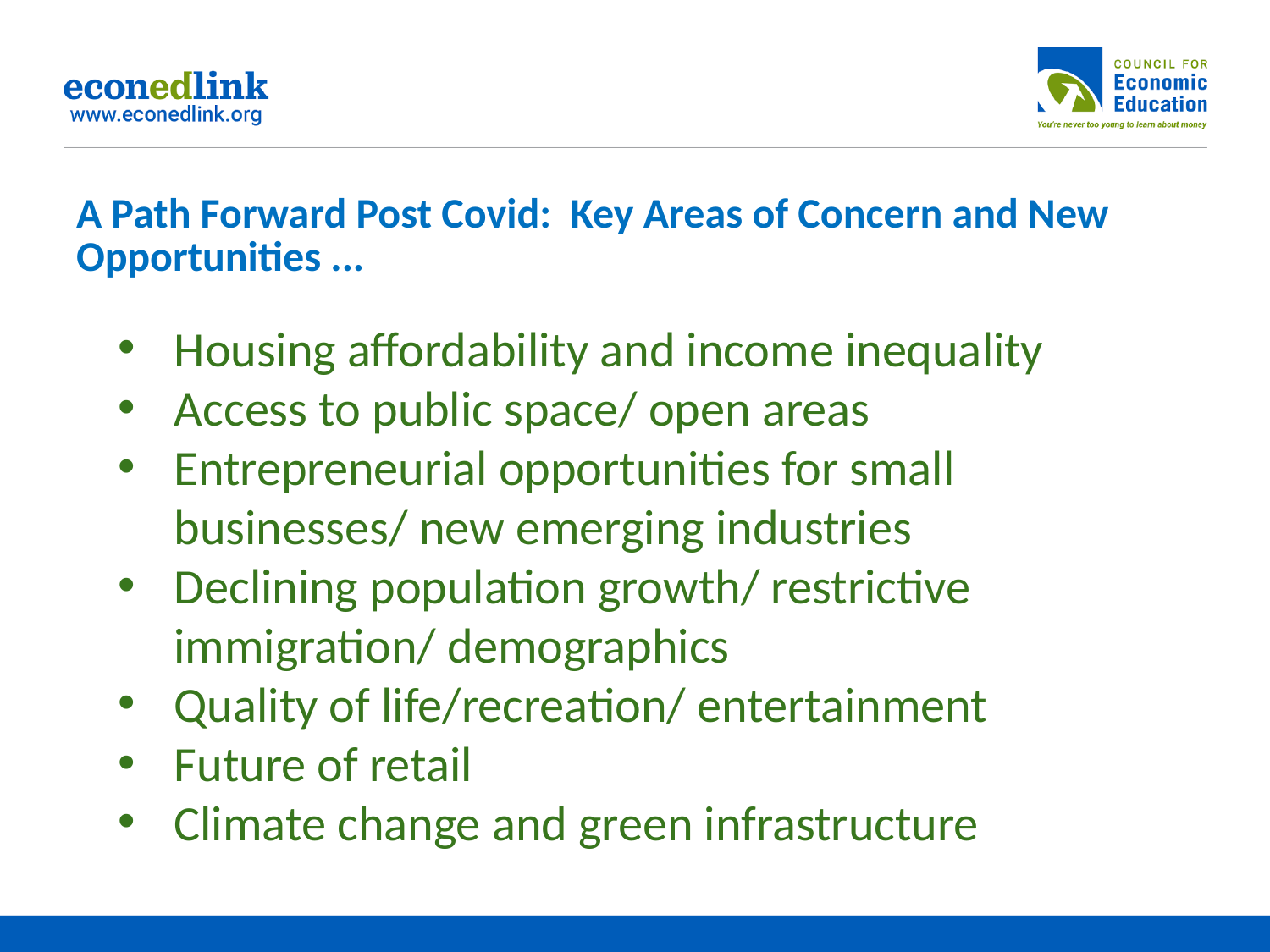

# A Path Forward Post Covid:  Key Areas of Concern and New Opportunities ...
Housing affordability and income inequality
Access to public space/ open areas
Entrepreneurial opportunities for small businesses/ new emerging industries
Declining population growth/ restrictive immigration/ demographics
Quality of life/recreation/ entertainment
Future of retail
Climate change and green infrastructure